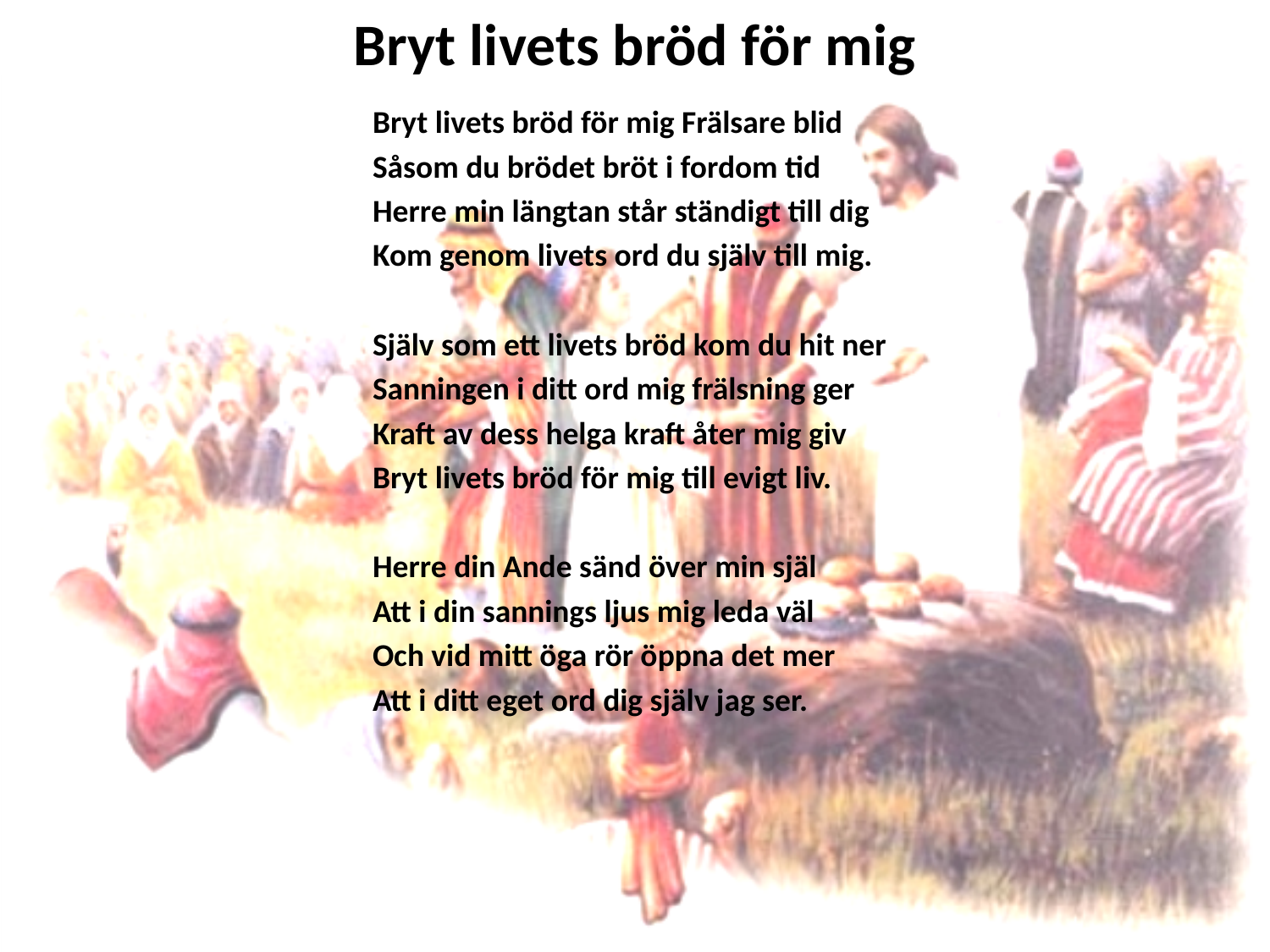

# Bryt livets bröd för mig
Bryt livets bröd för mig Frälsare blid
Såsom du brödet bröt i fordom tid
Herre min längtan står ständigt till dig
Kom genom livets ord du själv till mig.

Själv som ett livets bröd kom du hit ner
Sanningen i ditt ord mig frälsning ger
Kraft av dess helga kraft åter mig giv
Bryt livets bröd för mig till evigt liv.

Herre din Ande sänd över min själ
Att i din sannings ljus mig leda väl
Och vid mitt öga rör öppna det mer
Att i ditt eget ord dig själv jag ser.